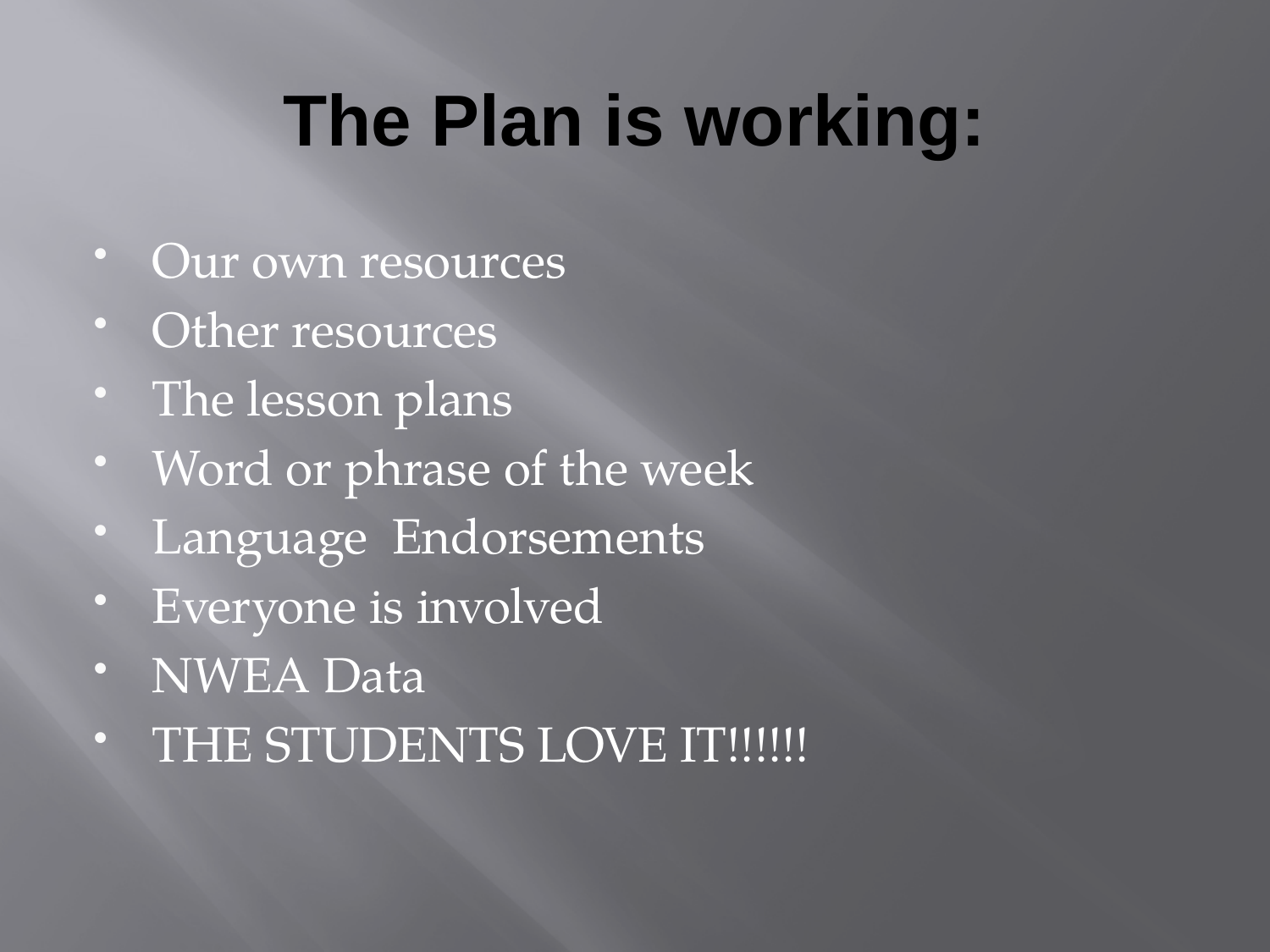

# The Plan is working:
Our own resources
Other resources
The lesson plans
Word or phrase of the week
Language  Endorsements
Everyone is involved
NWEA Data
THE STUDENTS LOVE IT!!!!!!